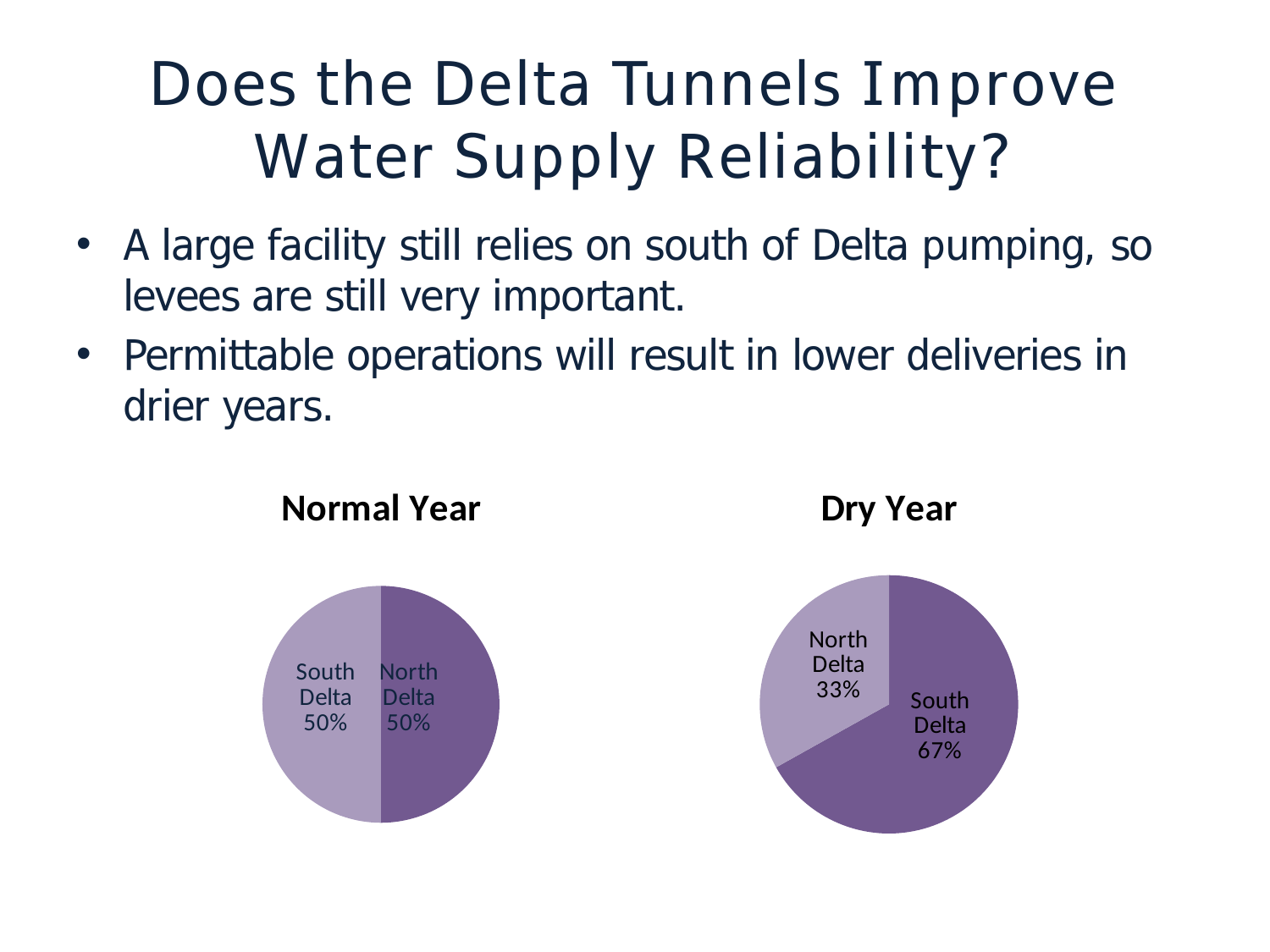

# Does the Delta Tunnels Improve Water Supply Reliability?
A large facility still relies on south of Delta pumping, so levees are still very important.
Permittable operations will result in lower deliveries in drier years.

### Chart: Normal Year

| Category |  |
|---|---|
| North Delta | 0.5 |
| South Delta | 0.5 |

### Chart: Dry Year

| Category |  |
|---|---|
| South Delta | 0.666666666666667 |
| North Delta | 0.33 |